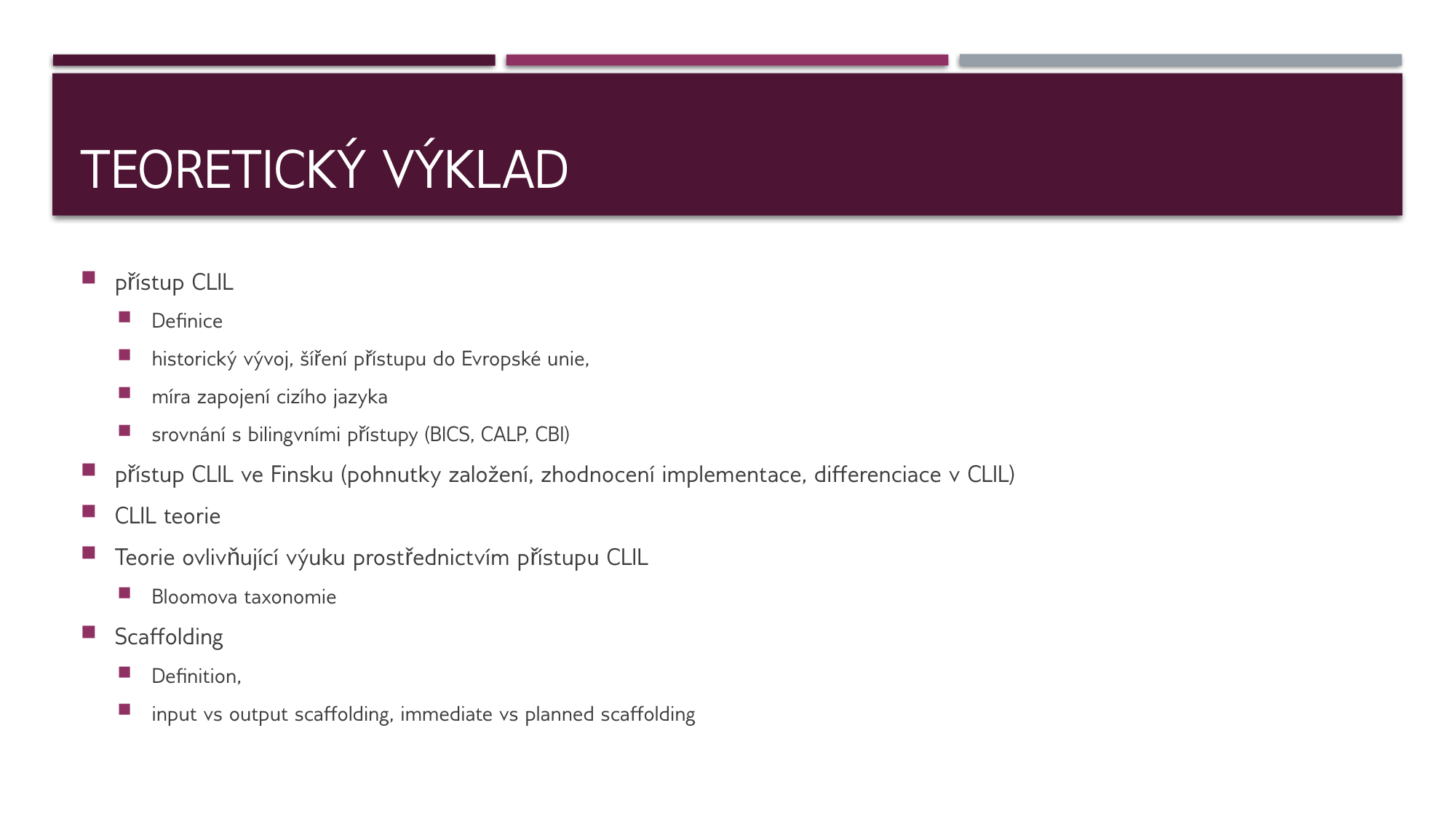

# Teoretický výklad
přístup CLIL
Definice
historický vývoj, šíření přístupu do Evropské unie,
míra zapojení cizího jazyka
srovnání s bilingvními přístupy (BICS, CALP, CBI)
přístup CLIL ve Finsku (pohnutky založení, zhodnocení implementace, differenciace v CLIL)
CLIL teorie
Teorie ovlivňující výuku prostřednictvím přístupu CLIL
Bloomova taxonomie
Scaffolding
Definition,
input vs output scaffolding, immediate vs planned scaffolding